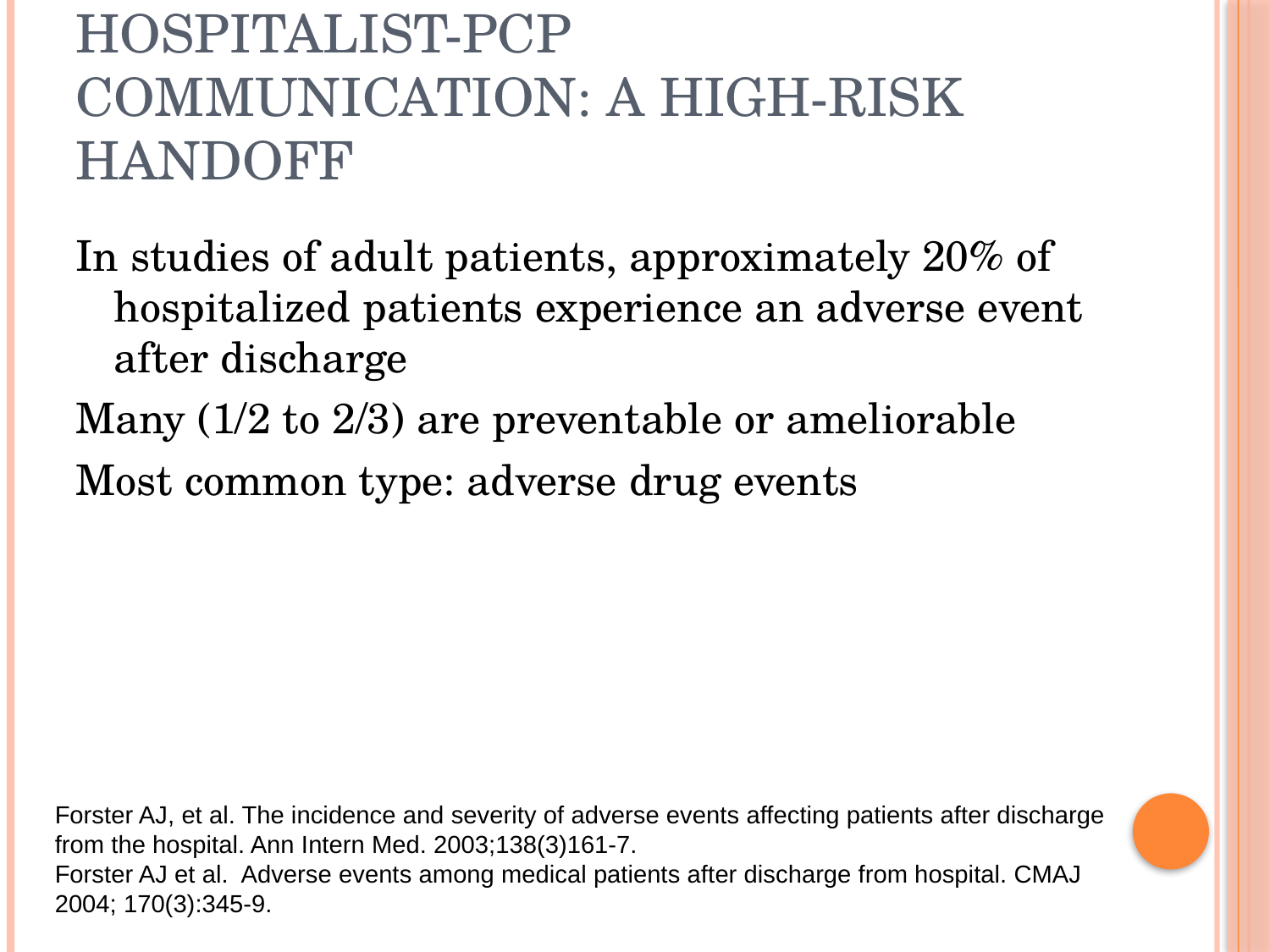

# Hospitalist-PCP Communication: A High-Risk Handoff
In studies of adult patients, approximately 20% of hospitalized patients experience an adverse event after discharge
Many (1/2 to 2/3) are preventable or ameliorable
Most common type: adverse drug events

Forster AJ, et al. The incidence and severity of adverse events affecting patients after discharge from the hospital. Ann Intern Med. 2003;138(3)161-7.
Forster AJ et al.  Adverse events among medical patients after discharge from hospital. CMAJ 2004; 170(3):345-9.